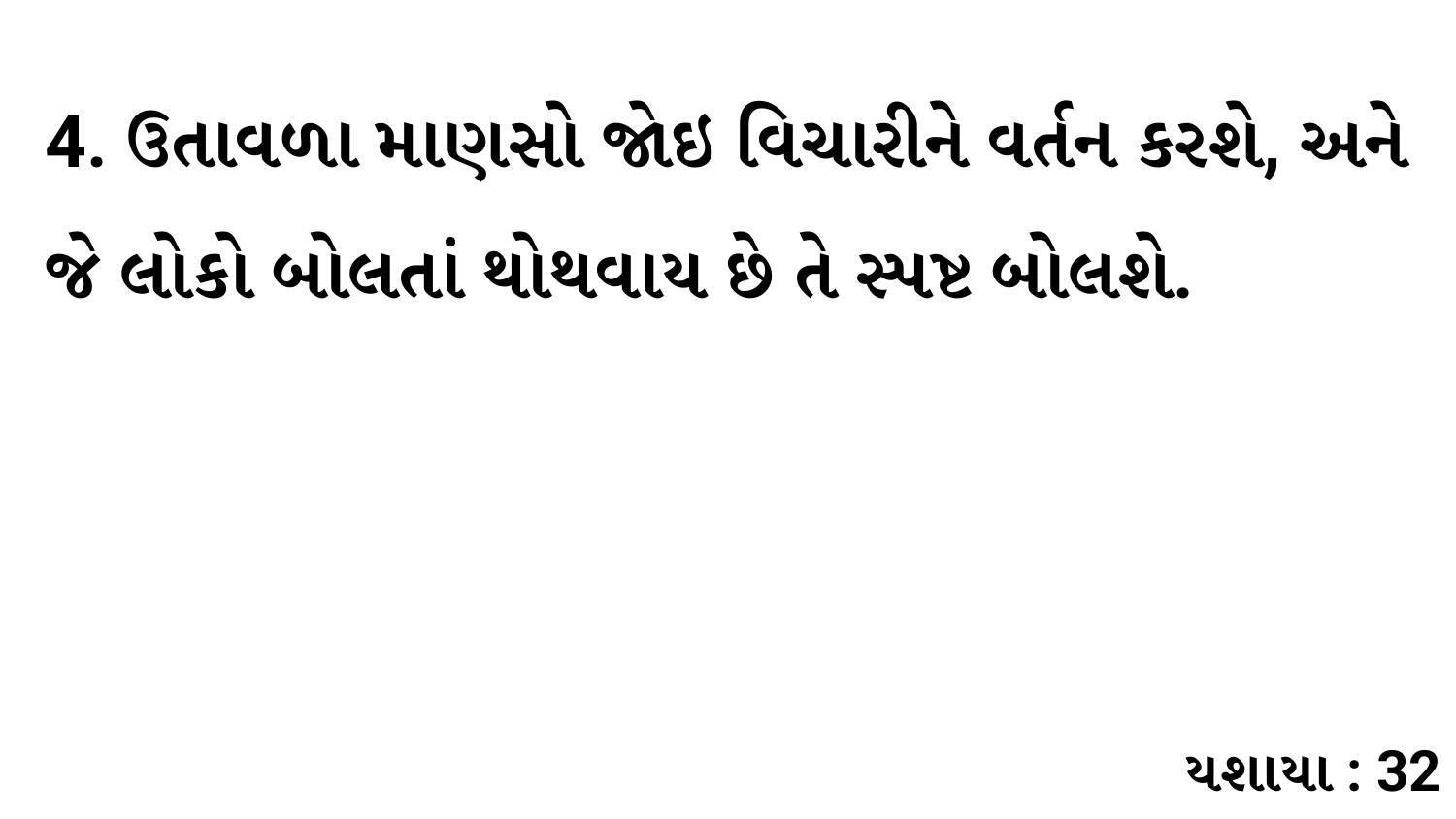

4. ઉતાવળા માણસો જોઇ વિચારીને વર્તન કરશે, અને જે લોકો બોલતાં થોથવાય છે તે સ્પષ્ટ બોલશે.
યશાયા : 32